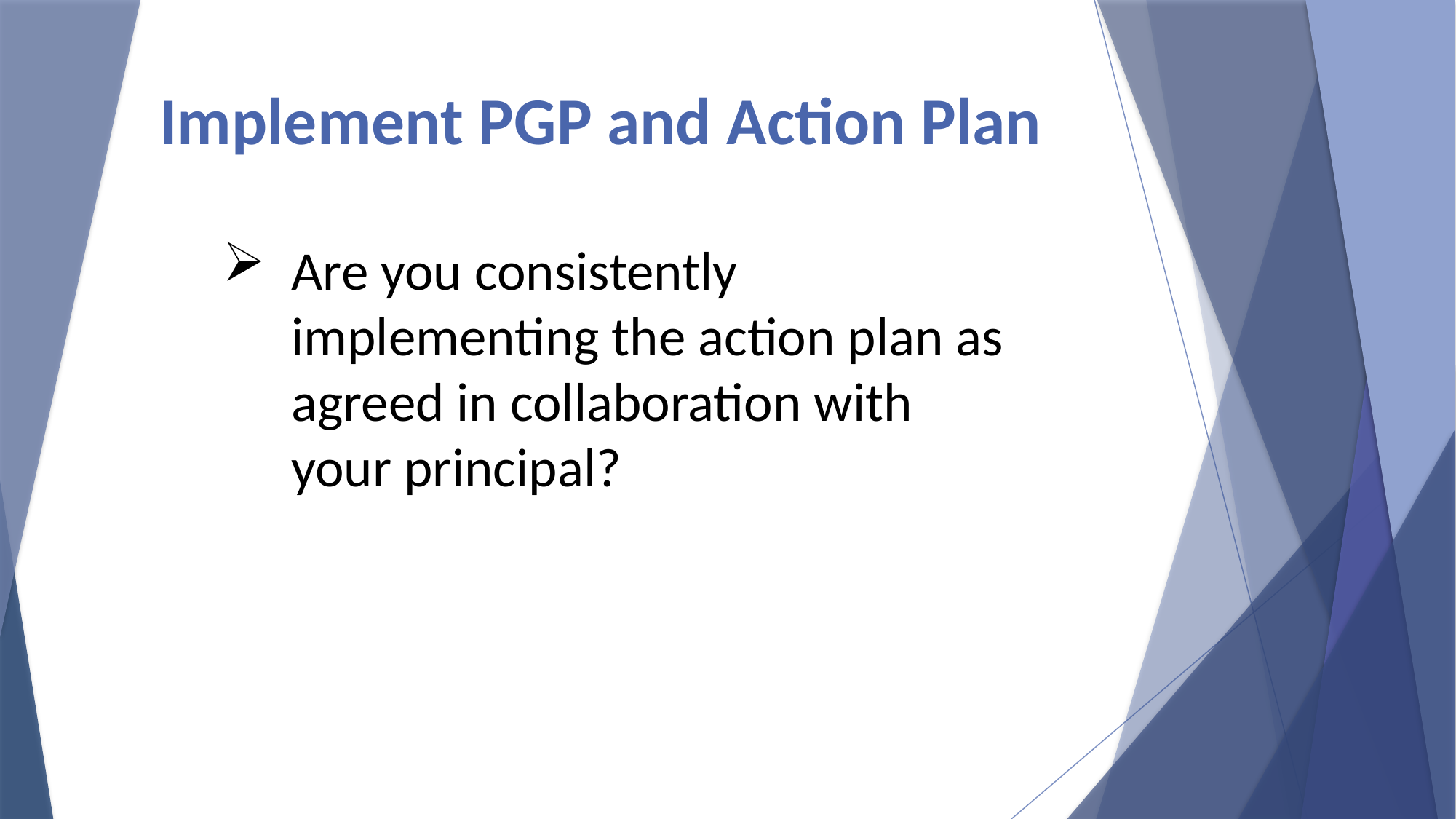

# Implement PGP and Action Plan
Are you consistently implementing the action plan as agreed in collaboration with your principal?